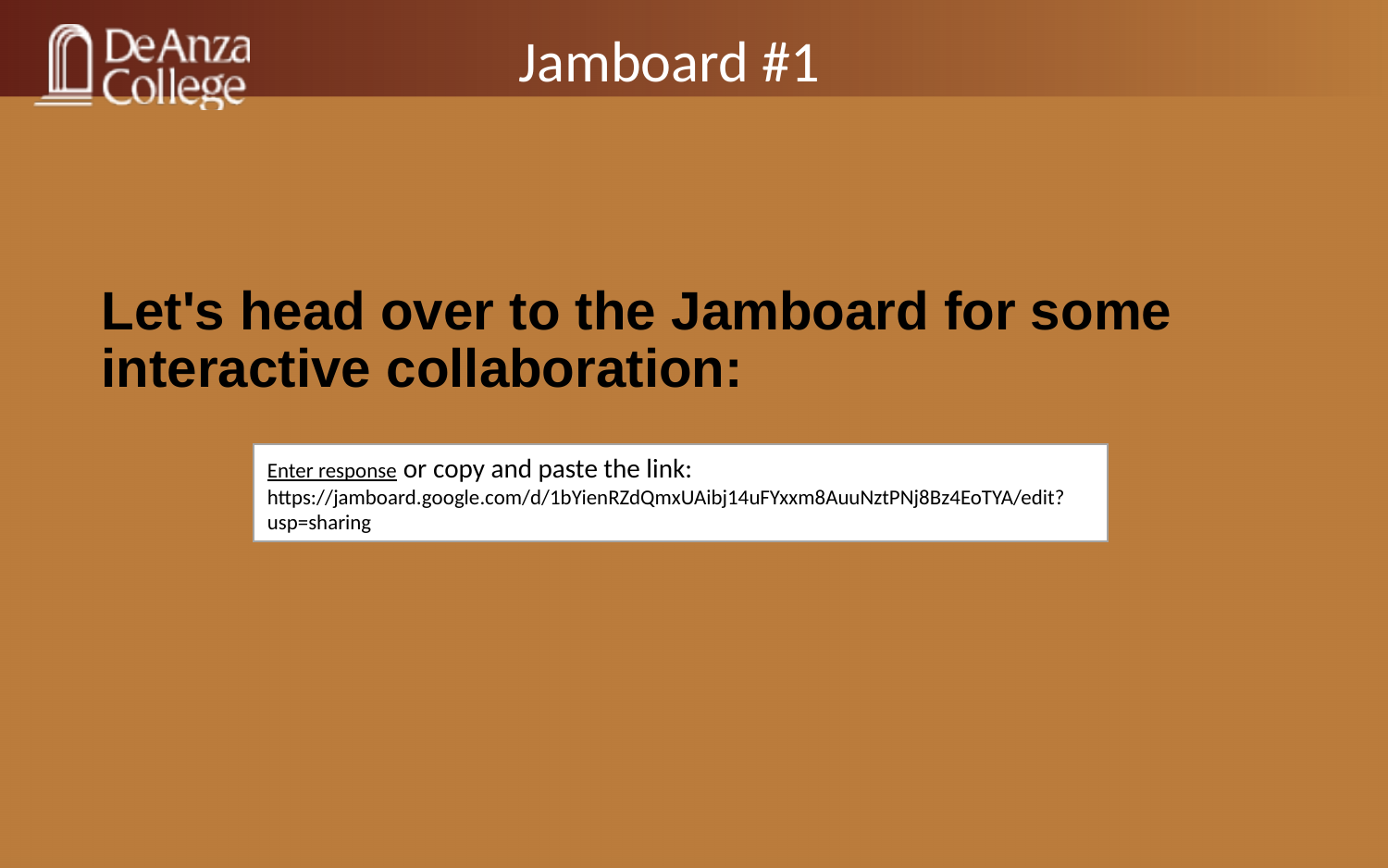

Jamboard #1
# Let's head over to the Jamboard for some interactive collaboration:
Enter response or copy and paste the link:
https://jamboard.google.com/d/1bYienRZdQmxUAibj14uFYxxm8AuuNztPNj8Bz4EoTYA/edit?usp=sharing